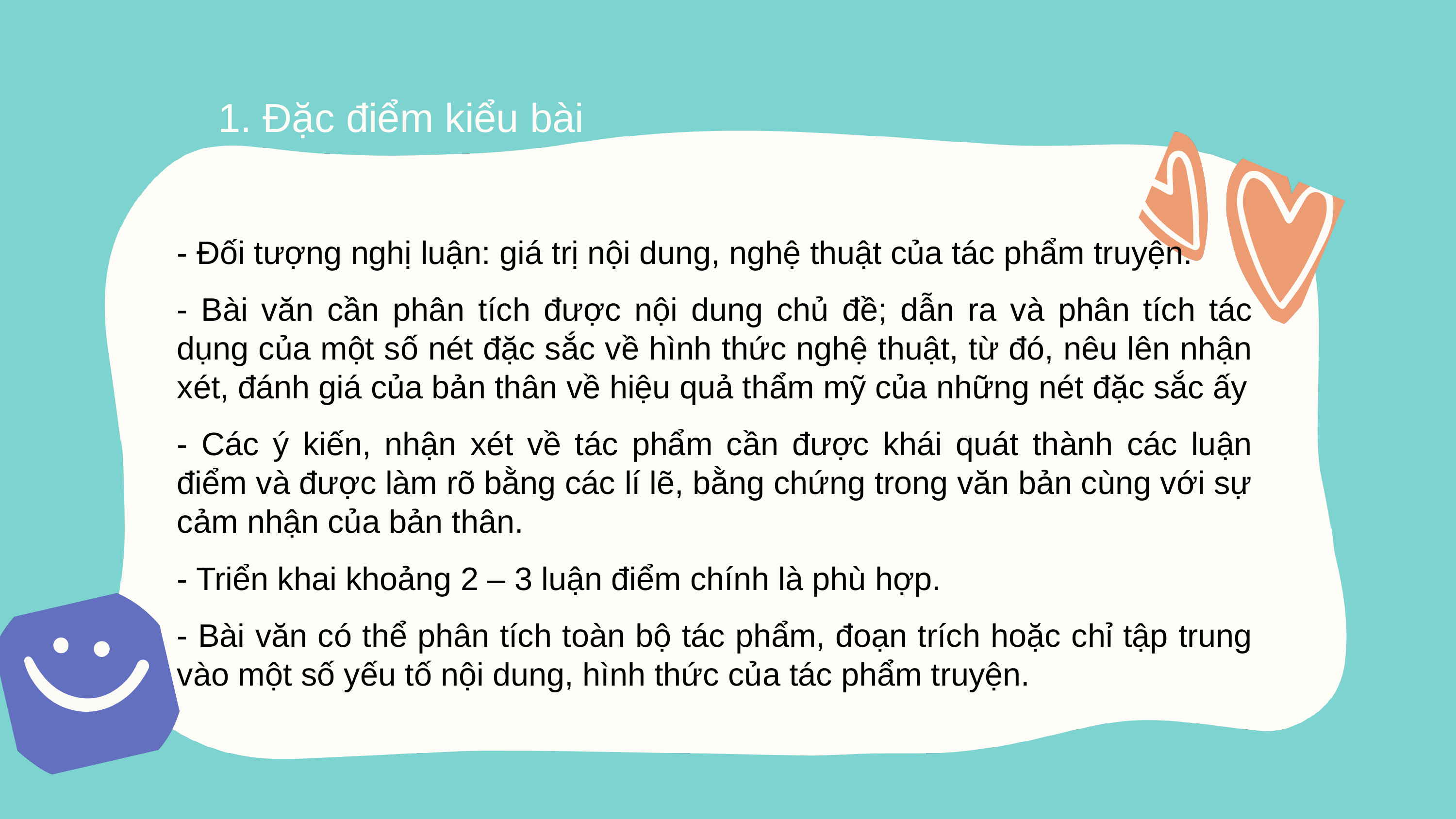

1. Đặc điểm kiểu bài

- Đối tượng nghị luận: giá trị nội dung, nghệ thuật của tác phẩm truyện.
- Bài văn cần phân tích được nội dung chủ đề; dẫn ra và phân tích tác dụng của một số nét đặc sắc về hình thức nghệ thuật, từ đó, nêu lên nhận xét, đánh giá của bản thân về hiệu quả thẩm mỹ của những nét đặc sắc ấy
- Các ý kiến, nhận xét về tác phẩm cần được khái quát thành các luận điểm và được làm rõ bằng các lí lẽ, bằng chứng trong văn bản cùng với sự cảm nhận của bản thân.
- Triển khai khoảng 2 – 3 luận điểm chính là phù hợp.
- Bài văn có thể phân tích toàn bộ tác phẩm, đoạn trích hoặc chỉ tập trung vào một số yếu tố nội dung, hình thức của tác phẩm truyện.